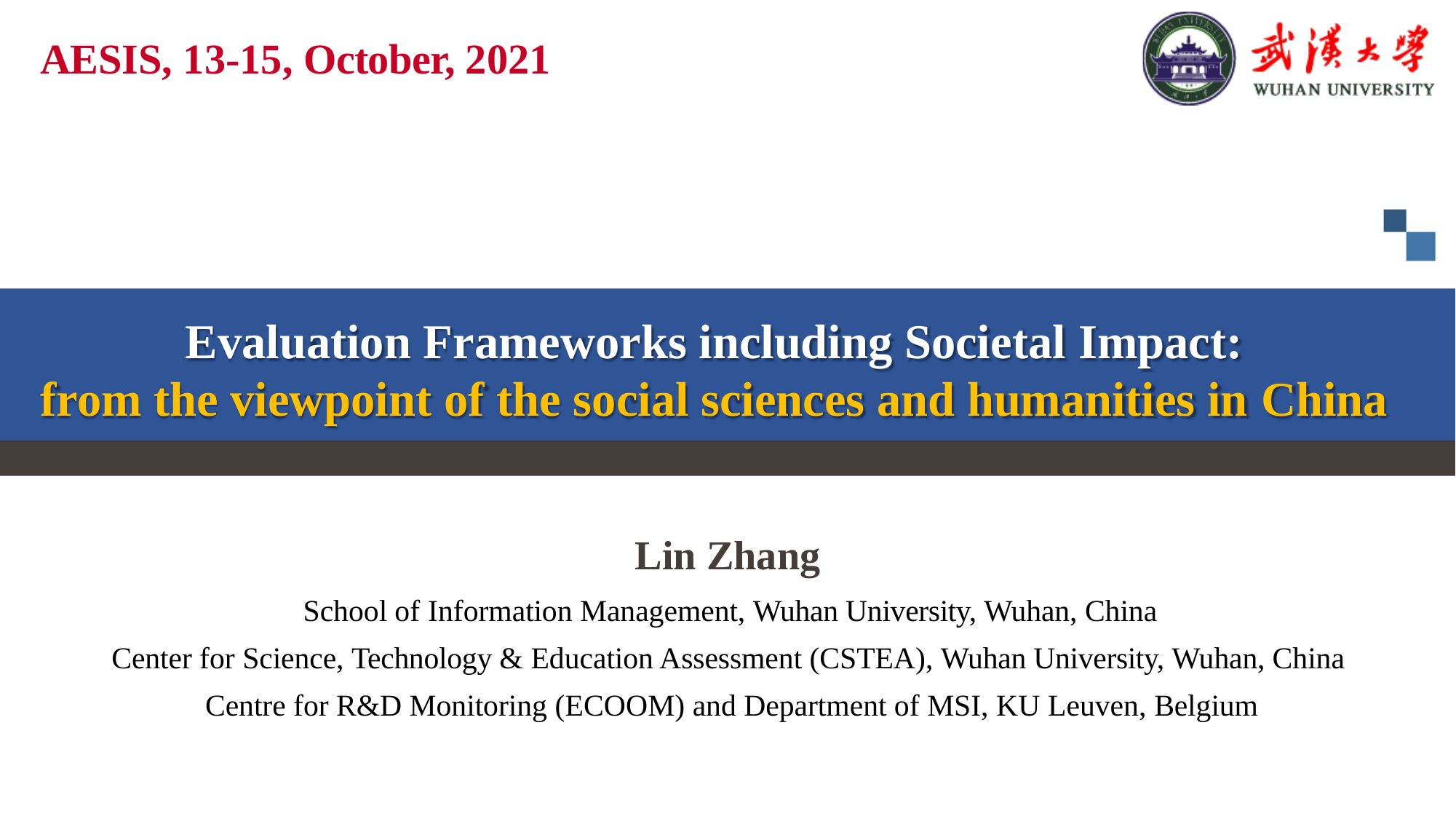

# AESIS, 13-15, October, 2021

Evaluation Frameworks including Societal Impact:
from the viewpoint of the social sciences and humanities in China
Lin Zhang
School of Information Management, Wuhan University, Wuhan, China
Center for Science, Technology & Education Assessment (CSTEA), Wuhan University, Wuhan, China  Centre for R&D Monitoring (ECOOM) and Department of MSI, KU Leuven, Belgium